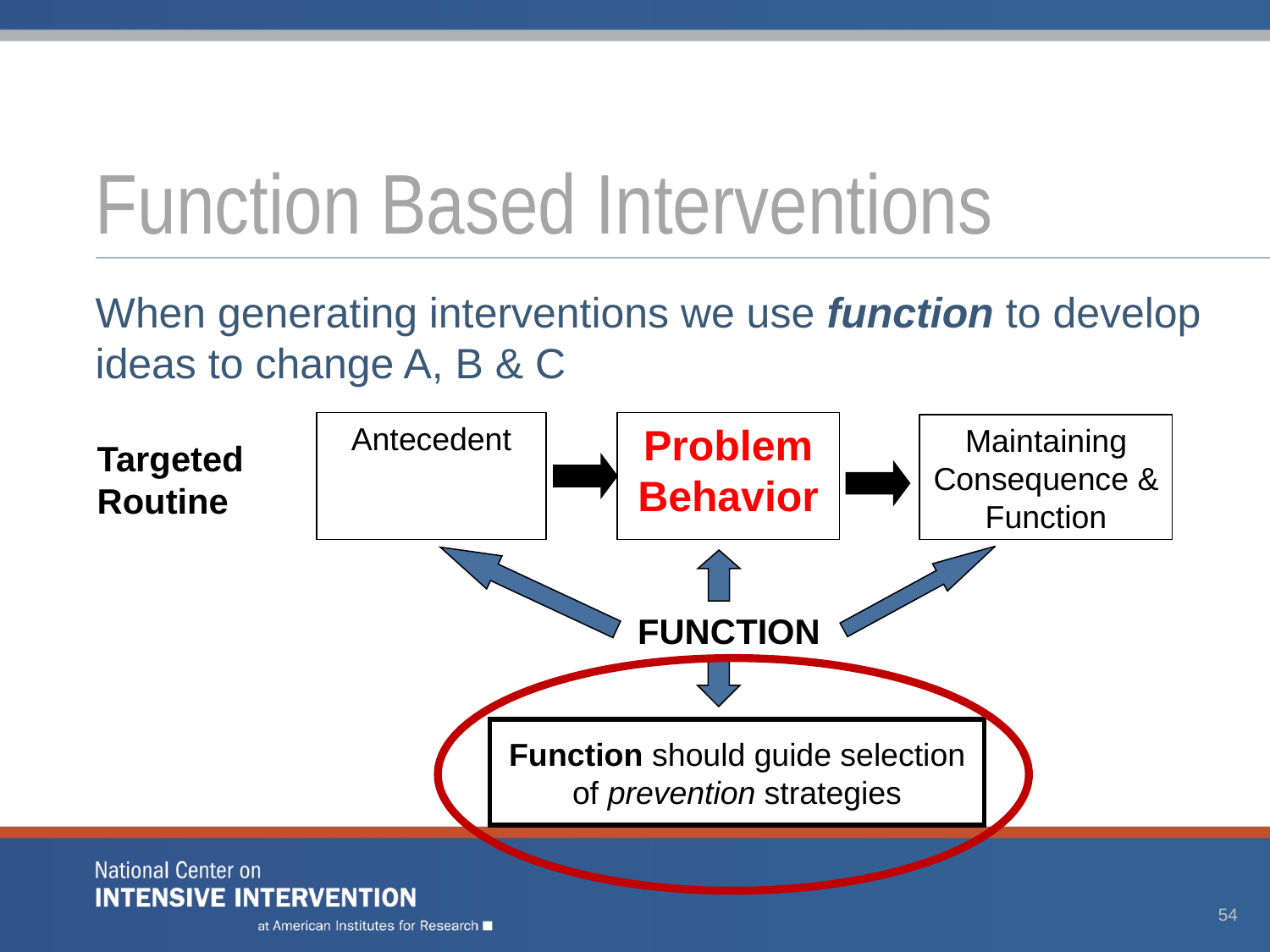

# Function Based Interventions
When generating interventions we use function to develop ideas to change A, B & C

Antecedent
Problem Behavior
Maintaining Consequence & Function
Targeted Routine

FUNCTION

Function should guide selection of prevention strategies
54